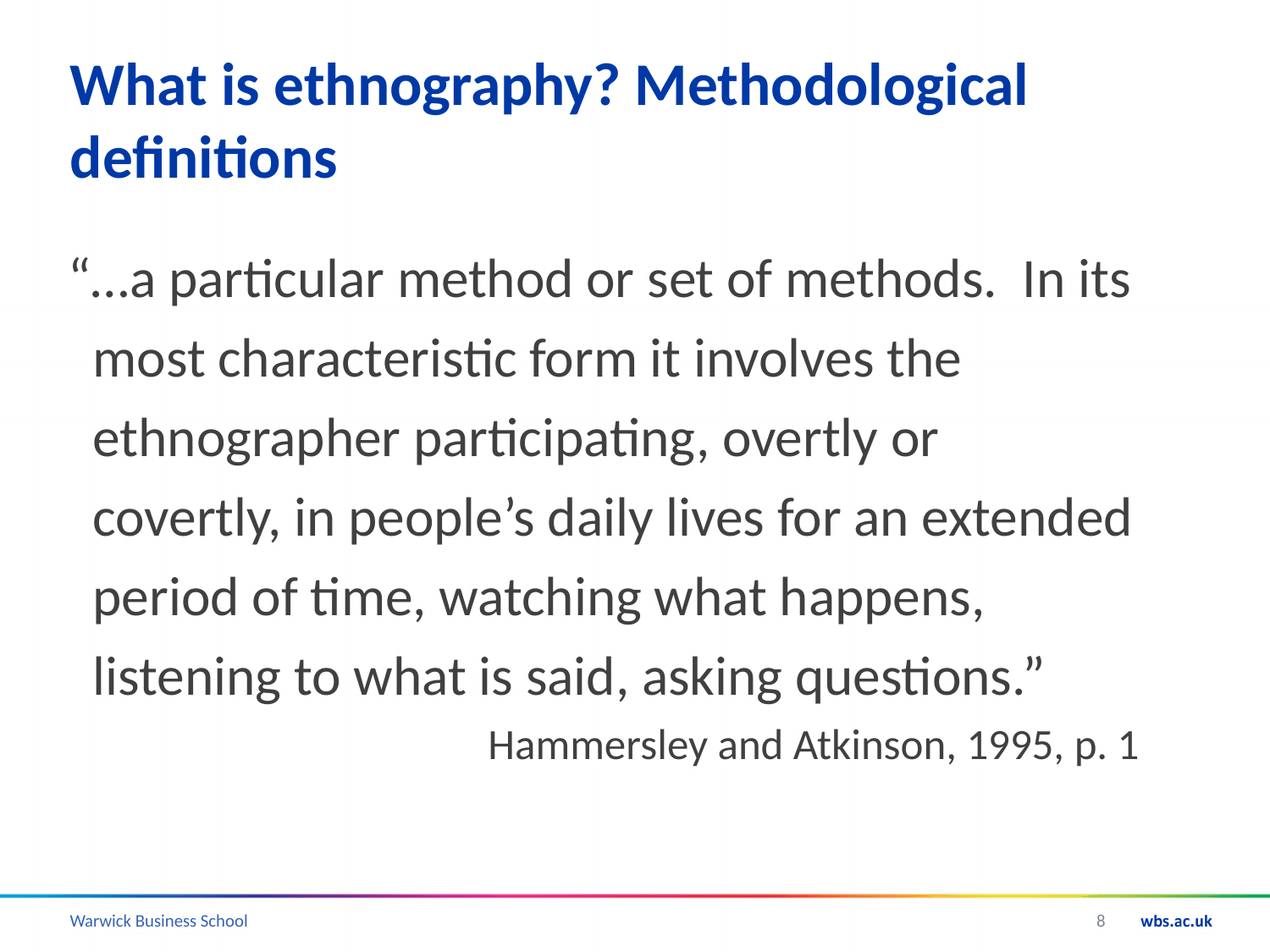

# What is ethnography? Methodological definitions
“…a particular method or set of methods.  In its most characteristic form it involves the ethnographer participating, overtly or covertly, in people’s daily lives for an extended period of time, watching what happens, listening to what is said, asking questions.”
Hammersley and Atkinson, 1995, p. 1

8